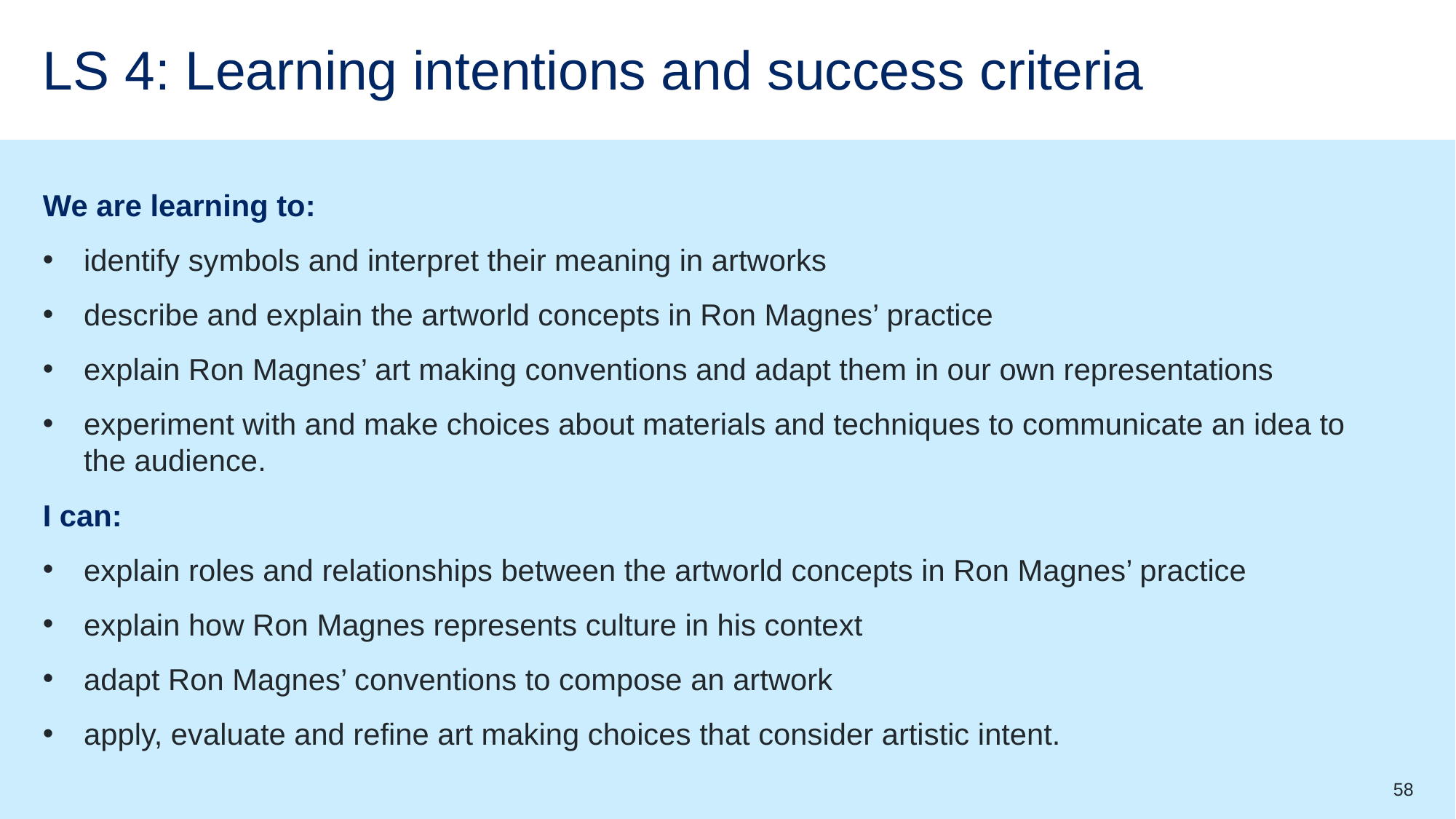

# LS 4: Learning intentions and success criteria

We are learning to:
identify symbols and interpret their meaning in artworks
describe and explain the artworld concepts in Ron Magnes’ practice
explain Ron Magnes’ art making conventions and adapt them in our own representations
experiment with and make choices about materials and techniques to communicate an idea to the audience.
I can:
explain roles and relationships between the artworld concepts in Ron Magnes’ practice
explain how Ron Magnes represents culture in his context
adapt Ron Magnes’ conventions to compose an artwork
apply, evaluate and refine art making choices that consider artistic intent.
58